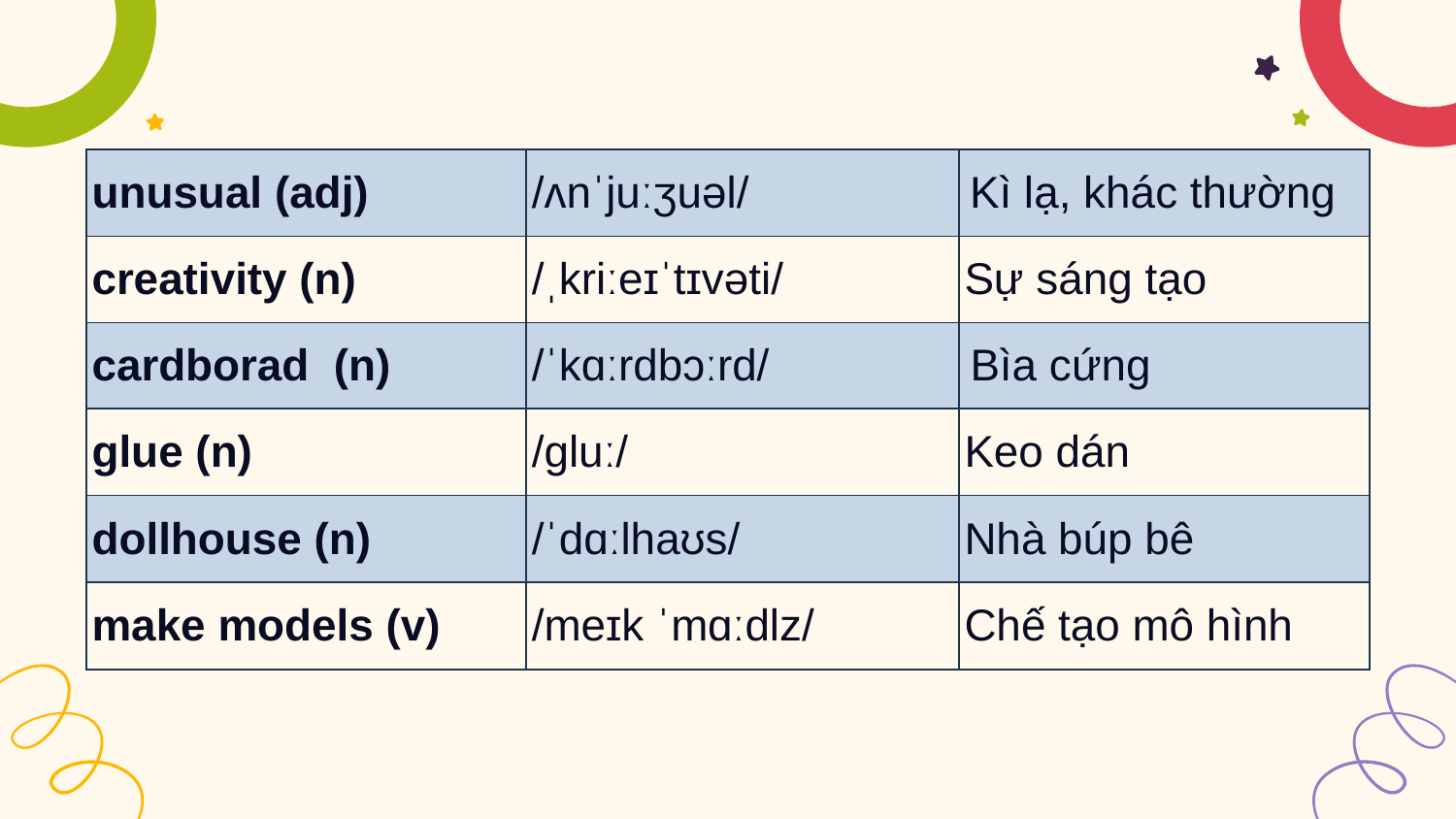

| unusual (adj) | /ʌnˈjuːʒuəl/ | Kì lạ, khác thường |
| --- | --- | --- |
| creativity (n) | /ˌkriːeɪˈtɪvəti/ | Sự sáng tạo |
| cardborad (n) | /ˈkɑːrdbɔːrd/ | Bìa cứng |
| glue (n) | /ɡluː/ | Keo dán |
| dollhouse (n) | /ˈdɑːlhaʊs/ | Nhà búp bê |
| make models (v) | /meɪk ˈmɑːdlz/ | Chế tạo mô hình |